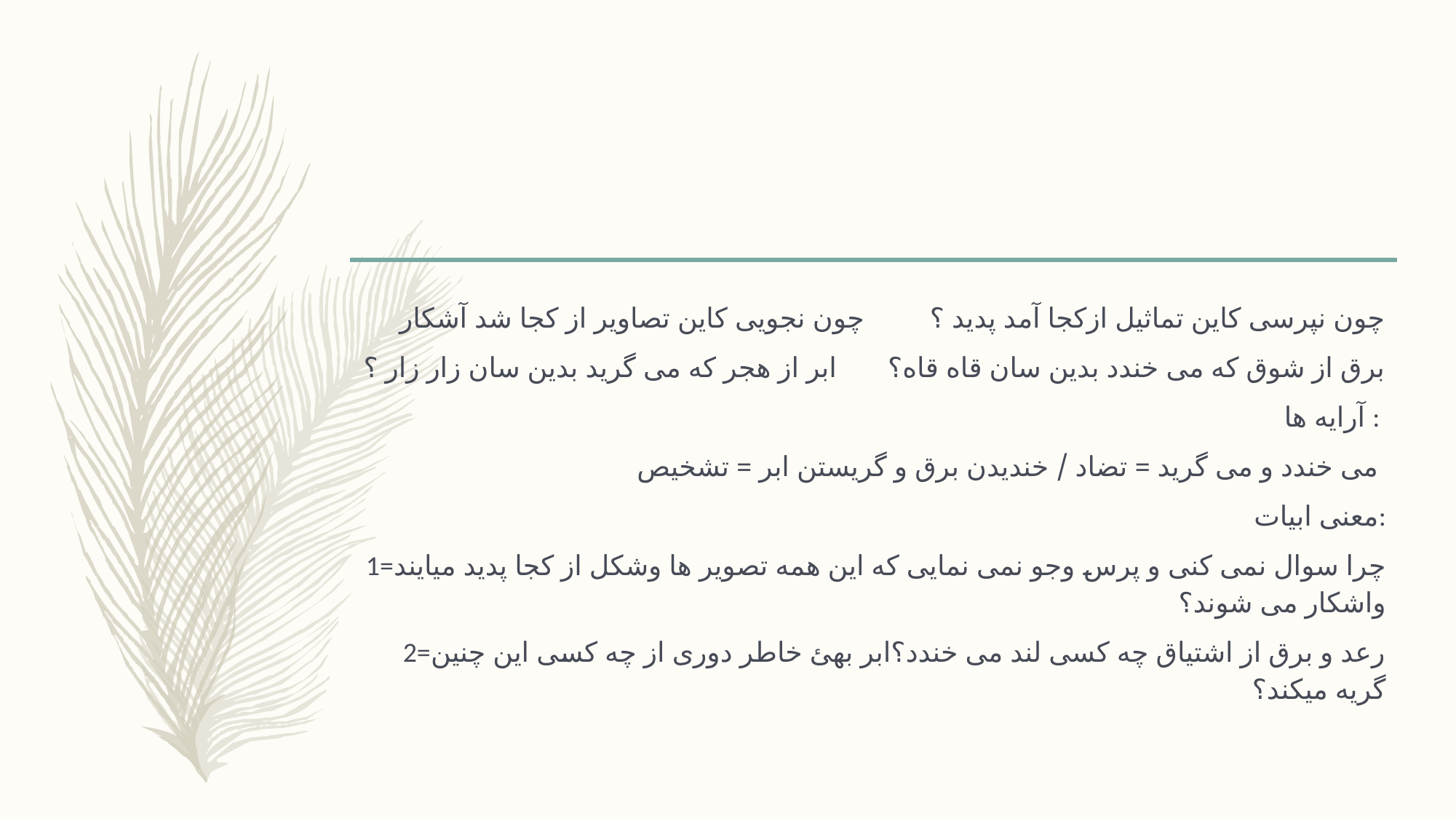

چون نپرسی کاین تماثیل ازکجا آمد پدید ؟         چون نجویی کاین تصاویر از کجا شد آشکار
برق از شوق که می خندد بدین سان قاه قاه؟       ابر از هجر که می گرید بدین سان زار زار ؟
آرایه ها :
می خندد و می گرید = تضاد / خندیدن برق و گریستن ابر = تشخیص
معنی ابیات:
1=چرا سوال نمی کنی و پرس وجو نمی نمایی که این همه تصویر ها وشکل از کجا پدید میایند واشکار می شوند؟
2=رعد و برق از اشتیاق چه کسی لند می خندد؟ابر بهئ خاطر دوری از چه کسی این چنین گریه میکند؟